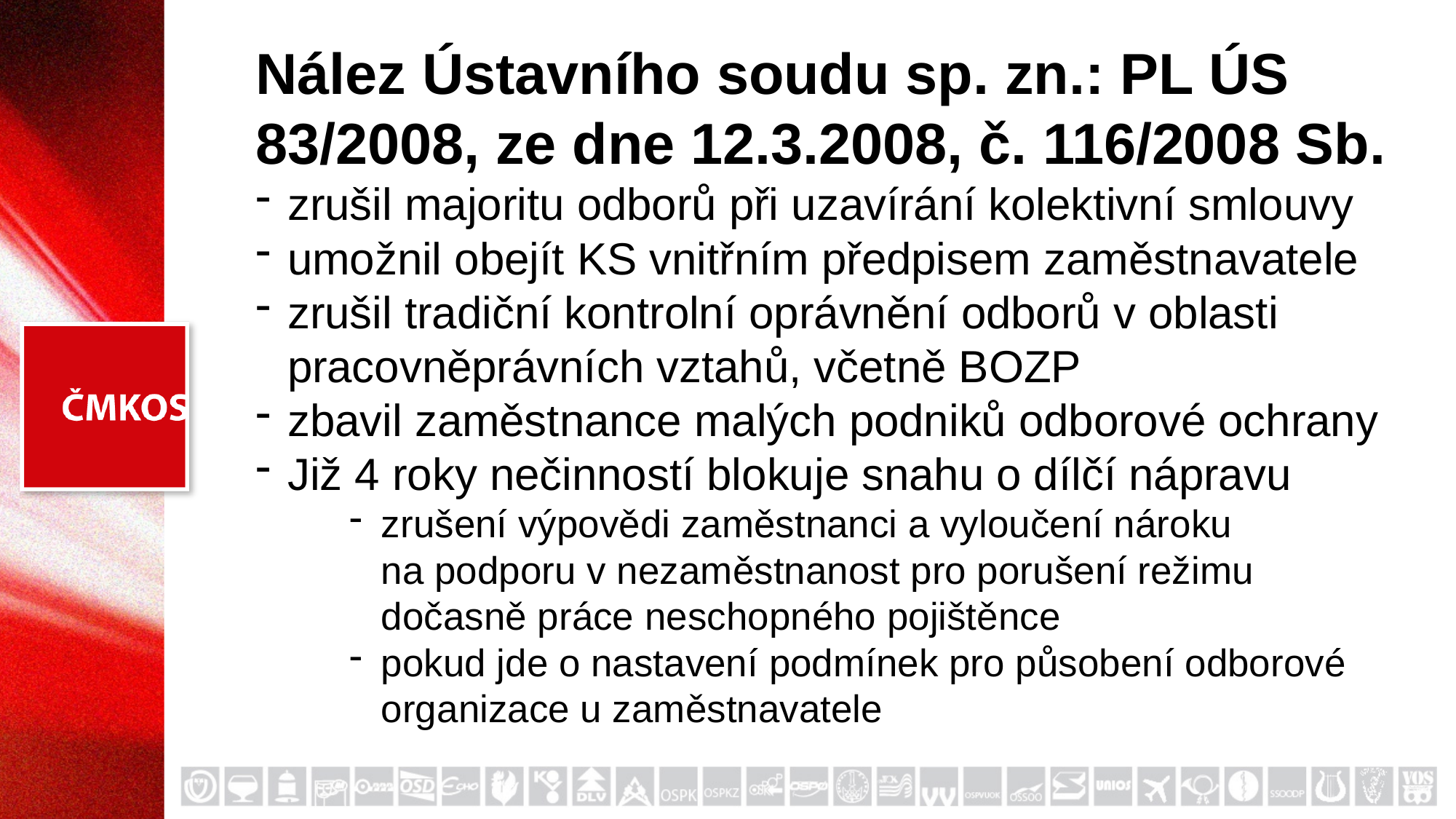

Nález Ústavního soudu sp. zn.: PL ÚS 83/2008, ze dne 12.3.2008, č. 116/2008 Sb.
zrušil majoritu odborů při uzavírání kolektivní smlouvy
umožnil obejít KS vnitřním předpisem zaměstnavatele
zrušil tradiční kontrolní oprávnění odborů v oblasti pracovněprávních vztahů, včetně BOZP
zbavil zaměstnance malých podniků odborové ochrany
Již 4 roky nečinností blokuje snahu o dílčí nápravu
zrušení výpovědi zaměstnanci a vyloučení nároku na podporu v nezaměstnanost pro porušení režimu dočasně práce neschopného pojištěnce
pokud jde o nastavení podmínek pro působení odborové organizace u zaměstnavatele